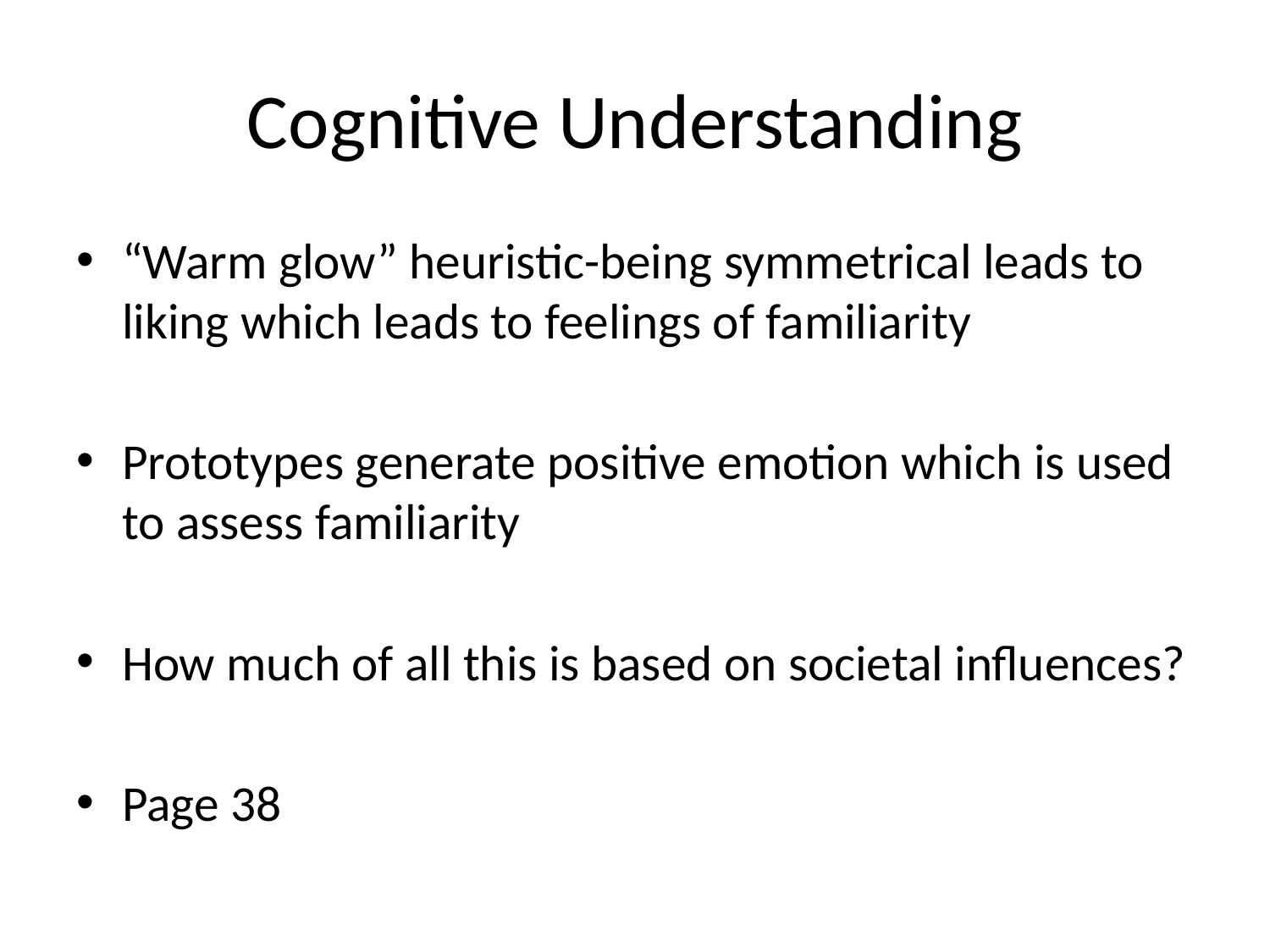

# Cognitive Understanding
“Warm glow” heuristic-being symmetrical leads to liking which leads to feelings of familiarity

Prototypes generate positive emotion which is used to assess familiarity

How much of all this is based on societal influences?

Page 38